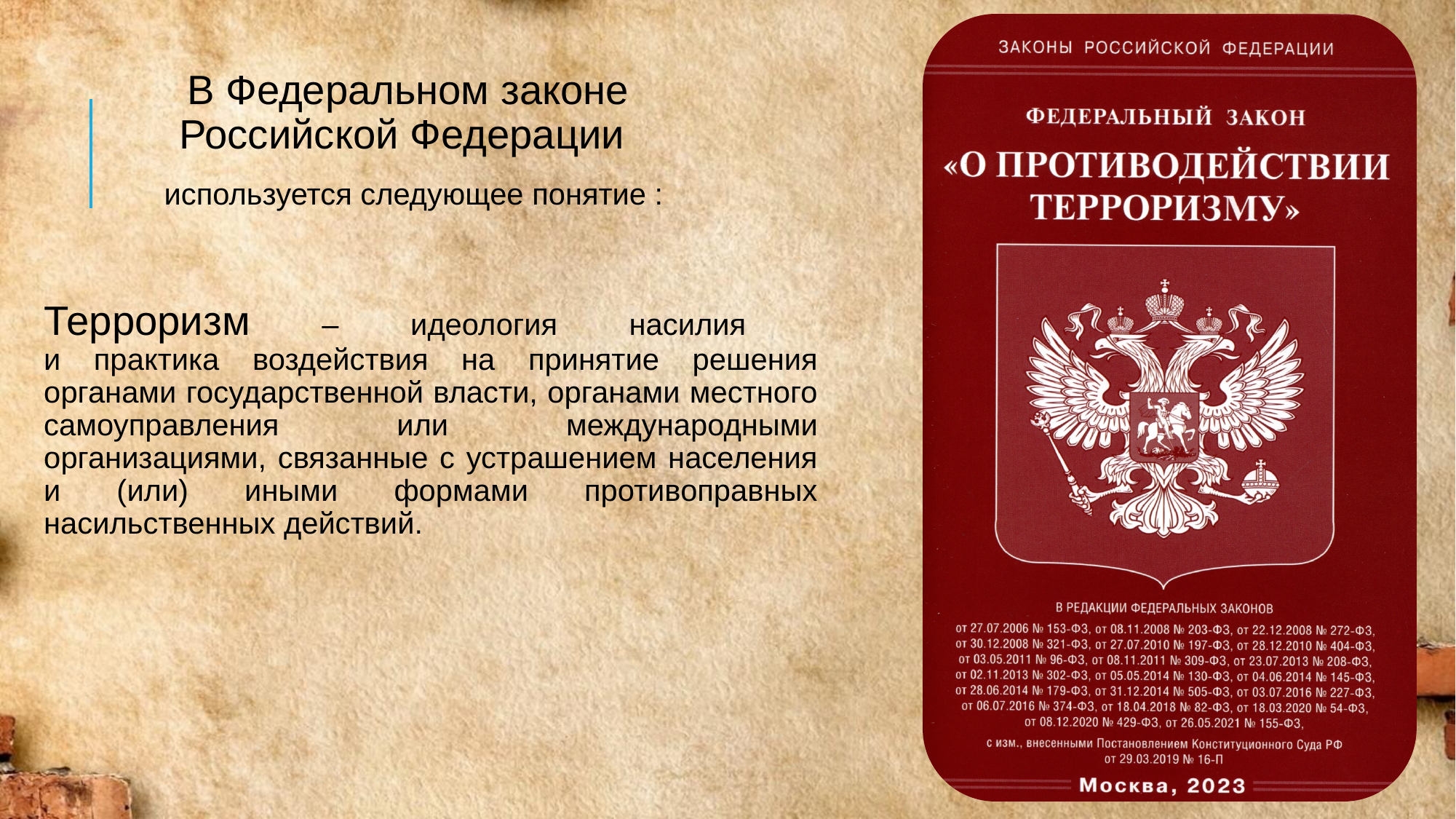

В Федеральном законе  Российской Федерации
используется следующее понятие :
Терроризм – идеология насилия
и практика воздействия на принятие решения органами государственной власти, органами местного самоуправления или международными организациями, связанные с устрашением населения и (или) иными формами противоправных насильственных действий.